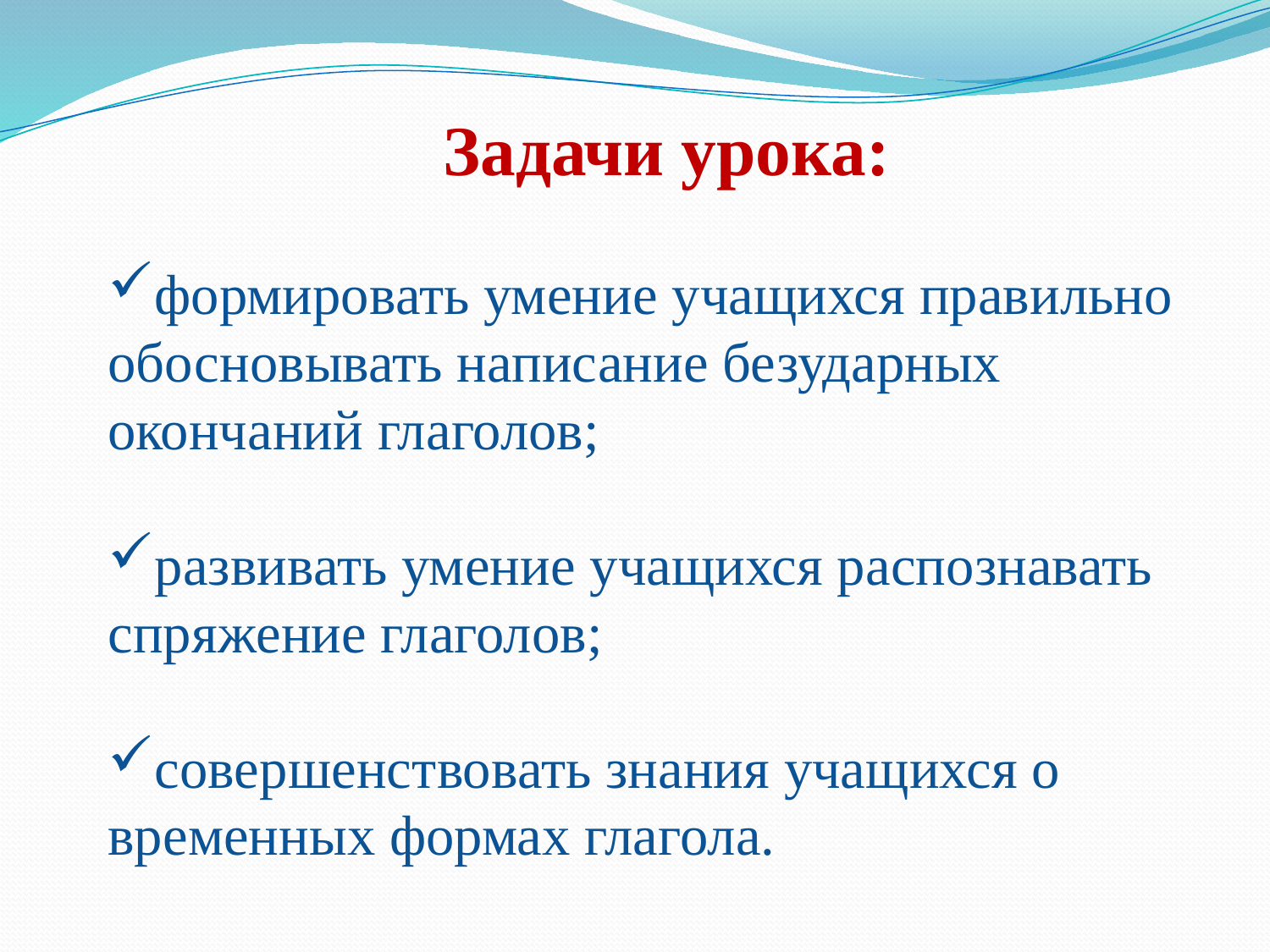

Задачи урока:

формировать умение учащихся правильно обосновывать написание безударных окончаний глаголов;

развивать умение учащихся распознавать спряжение глаголов;

совершенствовать знания учащихся о временных формах глагола.